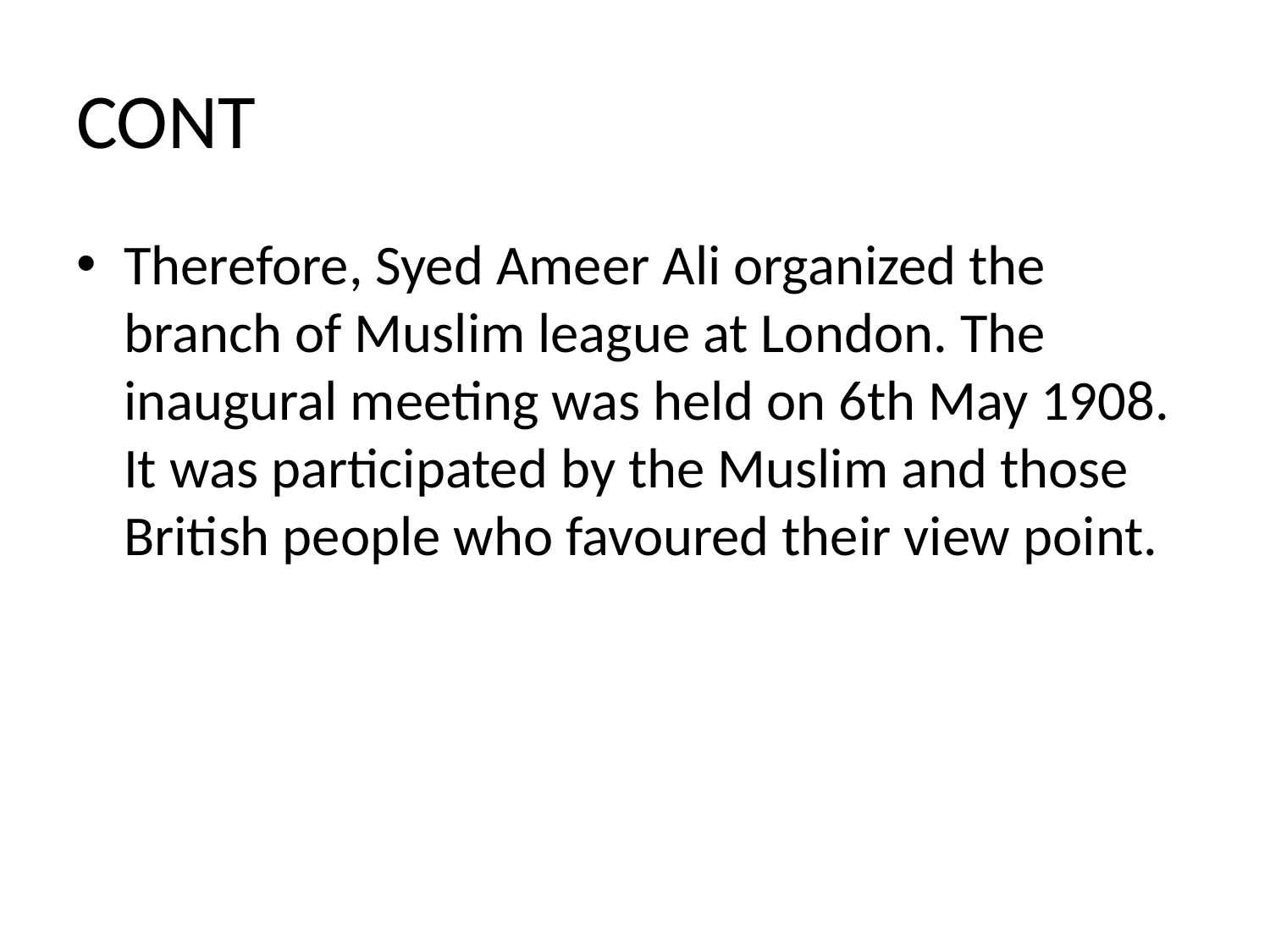

# CONT
Therefore, Syed Ameer Ali organized the branch of Muslim league at London. The inaugural meeting was held on 6th May 1908. It was participated by the Muslim and those British people who favoured their view point.